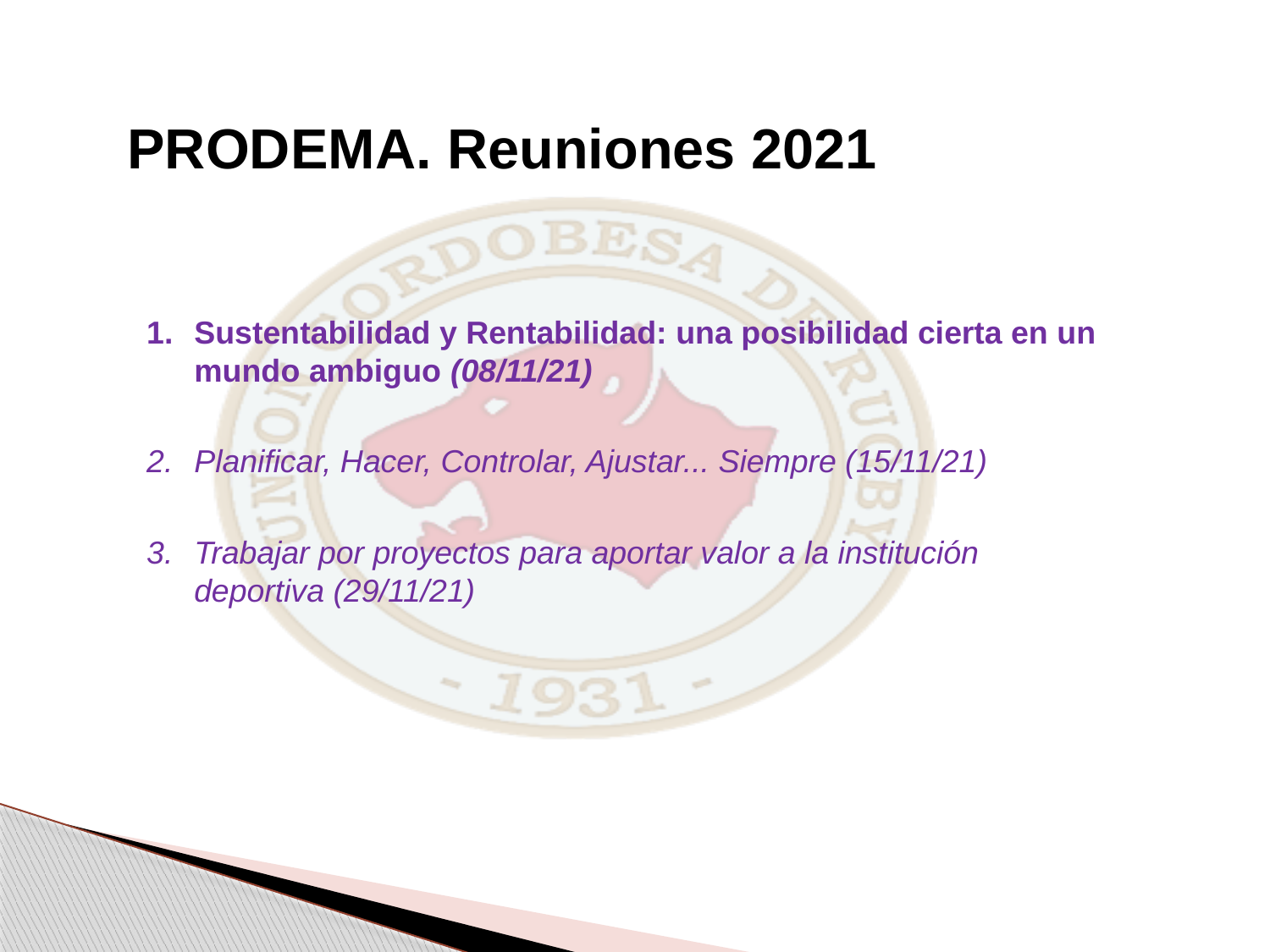

PRODEMA. Reuniones 2021
Sustentabilidad y Rentabilidad: una posibilidad cierta en un mundo ambiguo (08/11/21)
Planificar, Hacer, Controlar, Ajustar... Siempre (15/11/21)
Trabajar por proyectos para aportar valor a la institución deportiva (29/11/21)